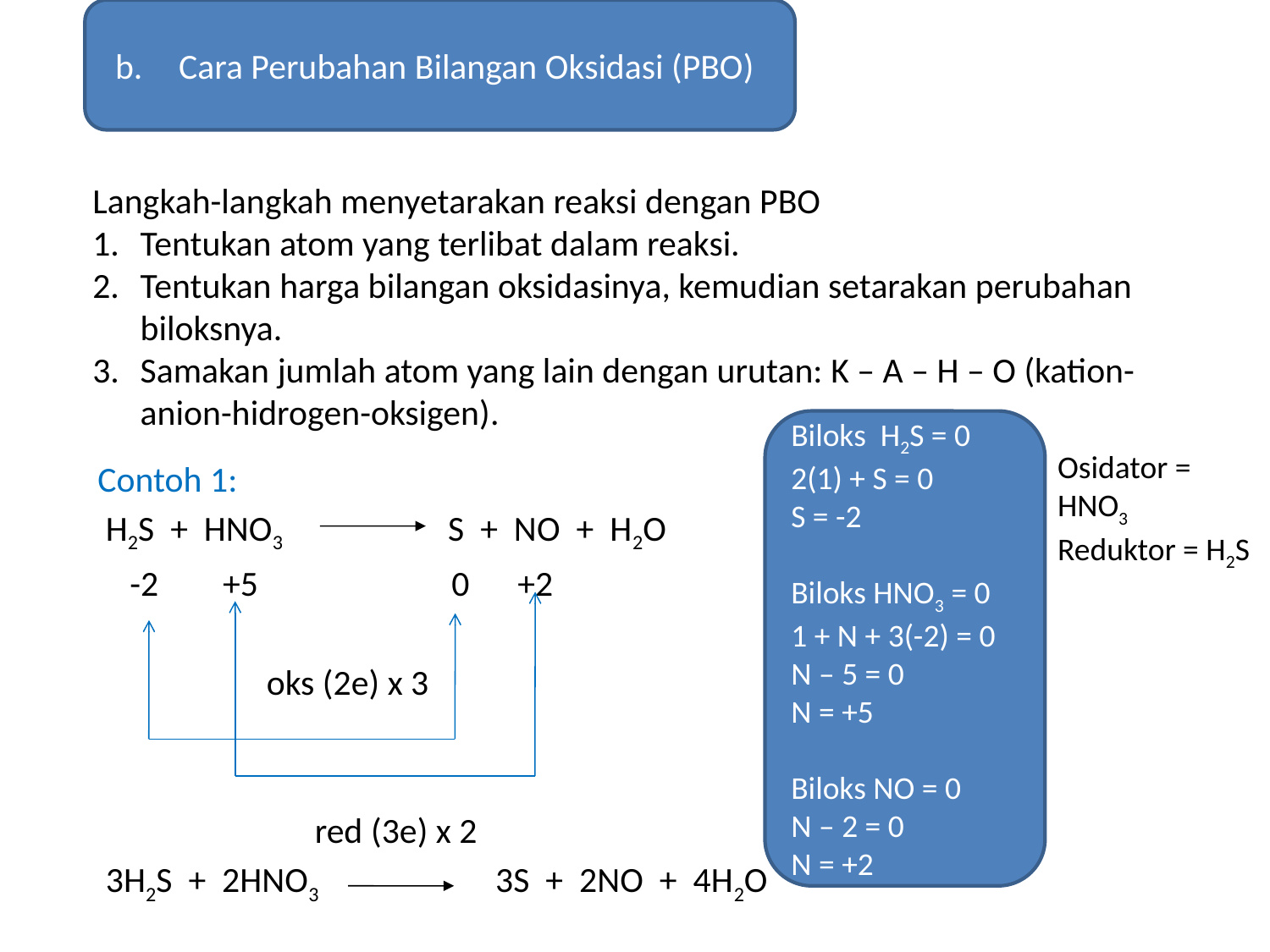

Cara Perubahan Bilangan Oksidasi (PBO)
Langkah-langkah menyetarakan reaksi dengan PBO
Tentukan atom yang terlibat dalam reaksi.
Tentukan harga bilangan oksidasinya, kemudian setarakan perubahan biloksnya.
Samakan jumlah atom yang lain dengan urutan: K – A – H – O (kation-anion-hidrogen-oksigen).
Biloks  H2S = 0
2(1) + S = 0
S = -2

Biloks HNO3 = 0
1 + N + 3(-2) = 0
N – 5 = 0
N = +5

Biloks NO = 0
N – 2 = 0
N = +2
Osidator = HNO3
Reduktor = H2S
Contoh 1:
 H2S  +  HNO3                     S  +  NO  +  H2O
    -2        +5                        0      +2

                     oks (2e) x 3

                           red (3e) x 2
 3H2S  +  2HNO3                      3S  +  2NO  +  4H2O